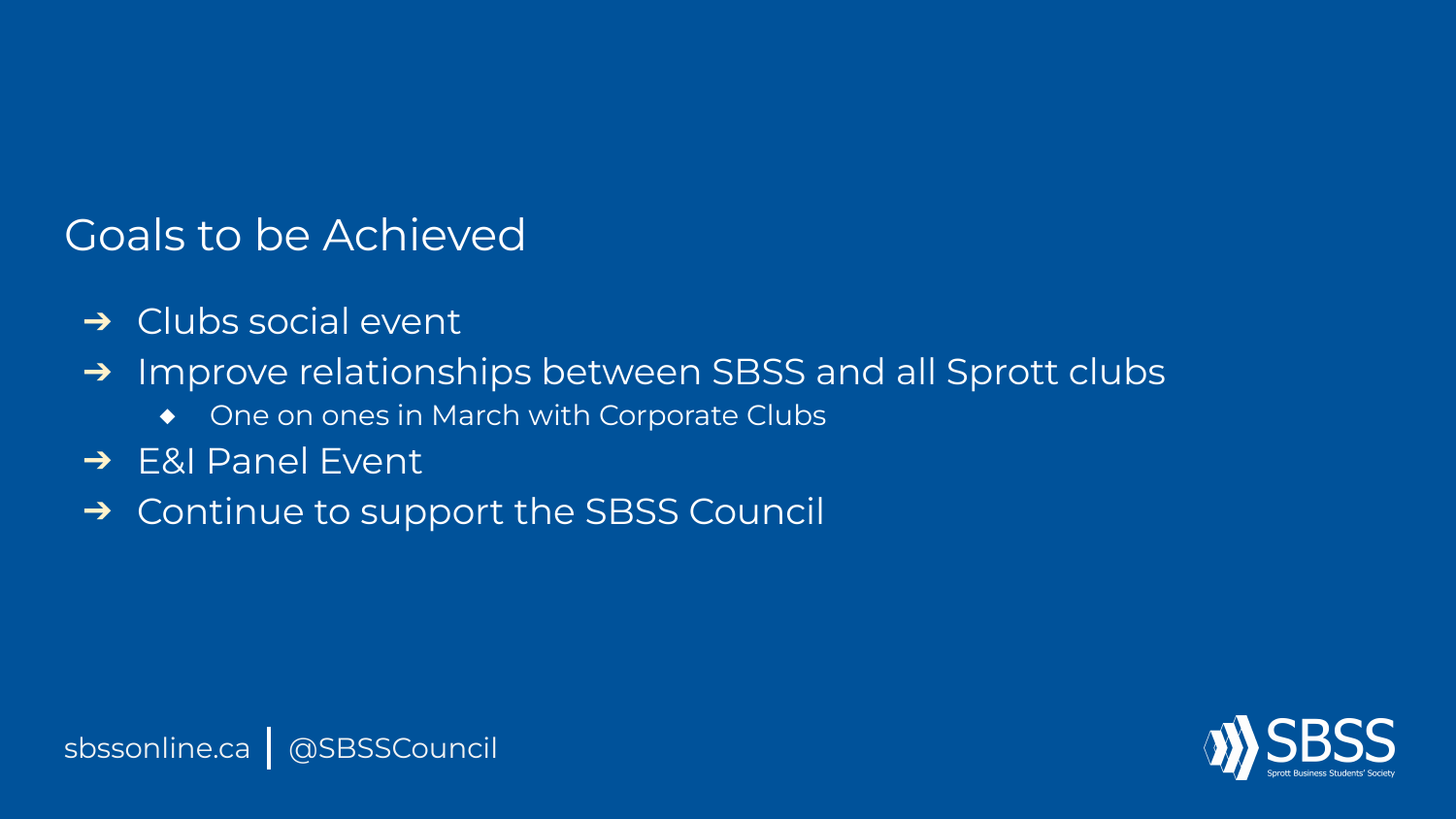

Goals to be Achieved
Clubs social event
Improve relationships between SBSS and all Sprott clubs
One on ones in March with Corporate Clubs
E&I Panel Event
Continue to support the SBSS Council